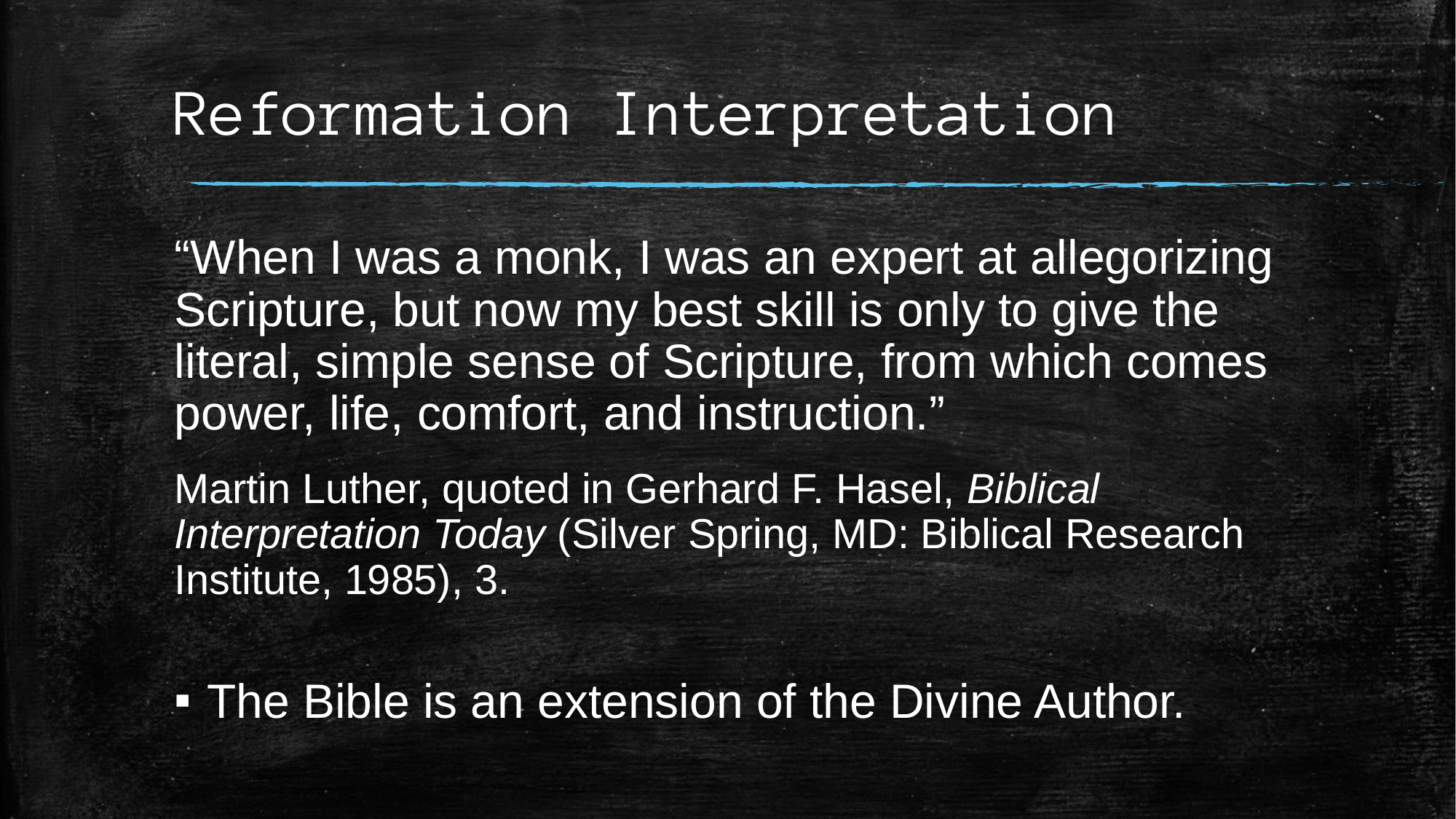

# Reformation Interpretation
“When I was a monk, I was an expert at allegorizing Scripture, but now my best skill is only to give the literal, simple sense of Scripture, from which comes power, life, comfort, and instruction.”
Martin Luther, quoted in Gerhard F. Hasel, Biblical Interpretation Today (Silver Spring, MD: Biblical Research Institute, 1985), 3.

The Bible is an extension of the Divine Author.